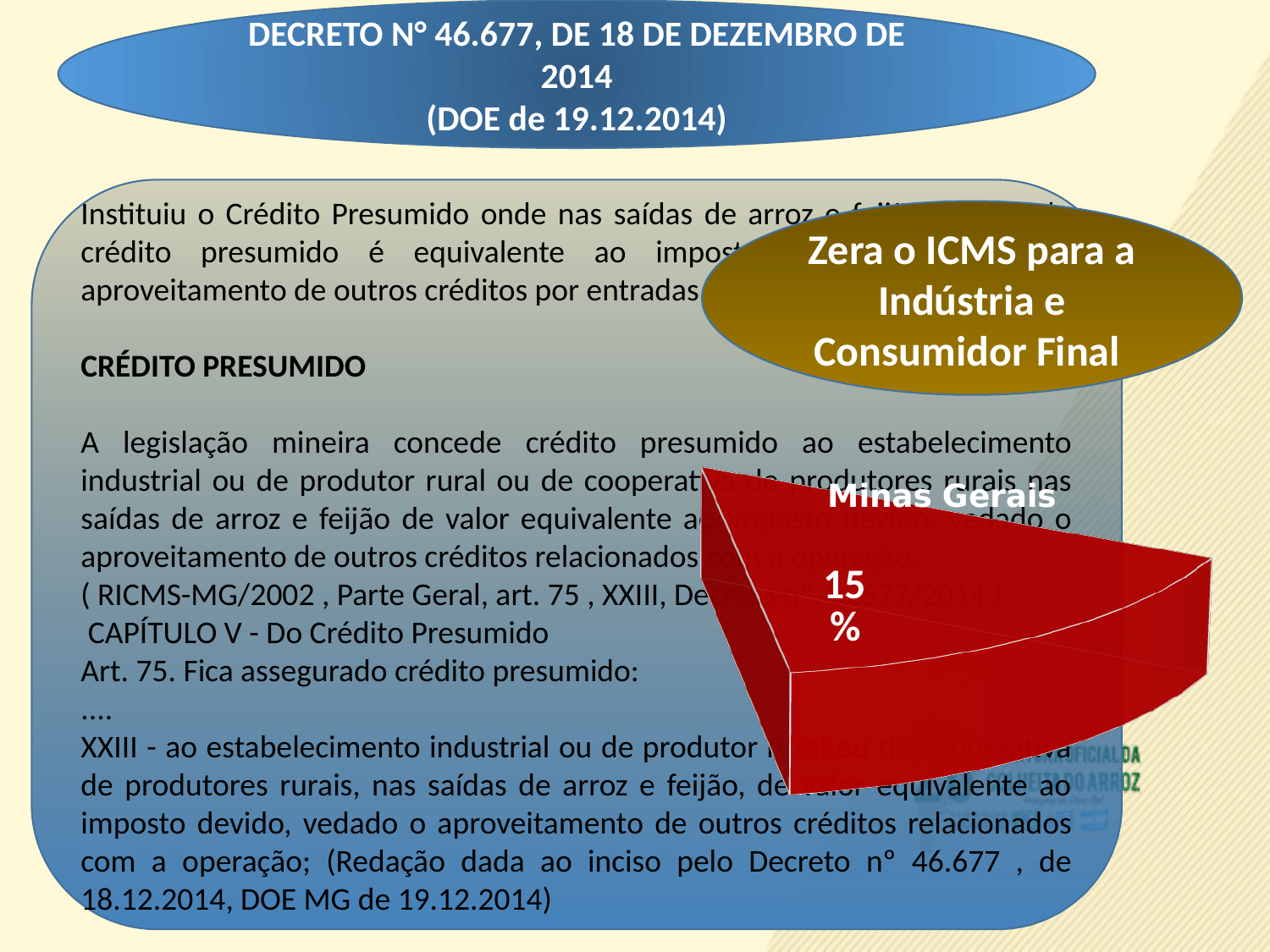

DECRETO N° 46.677, DE 18 DE DEZEMBRO DE 2014
(DOE de 19.12.2014)

[unsupported chart]

Instituiu o Crédito Presumido onde nas saídas de arroz e feijão o valor do crédito presumido é equivalente ao imposto devido, vedando o aproveitamento de outros créditos por entradas.

CRÉDITO PRESUMIDO

A legislação mineira concede crédito presumido ao estabelecimento industrial ou de produtor rural ou de cooperativa de produtores rurais nas saídas de arroz e feijão de valor equivalente ao imposto devido, vedado o aproveitamento de outros créditos relacionados com a operação.
( RICMS-MG/2002 , Parte Geral, art. 75 , XXIII, Decreto nº 46.677/2014 )
 CAPÍTULO V - Do Crédito Presumido
Art. 75. Fica assegurado crédito presumido:
....
XXIII - ao estabelecimento industrial ou de produtor rural ou de cooperativa de produtores rurais, nas saídas de arroz e feijão, de valor equivalente ao imposto devido, vedado o aproveitamento de outros créditos relacionados com a operação; (Redação dada ao inciso pelo Decreto nº 46.677 , de 18.12.2014, DOE MG de 19.12.2014)
Zera o ICMS para a Indústria e Consumidor Final